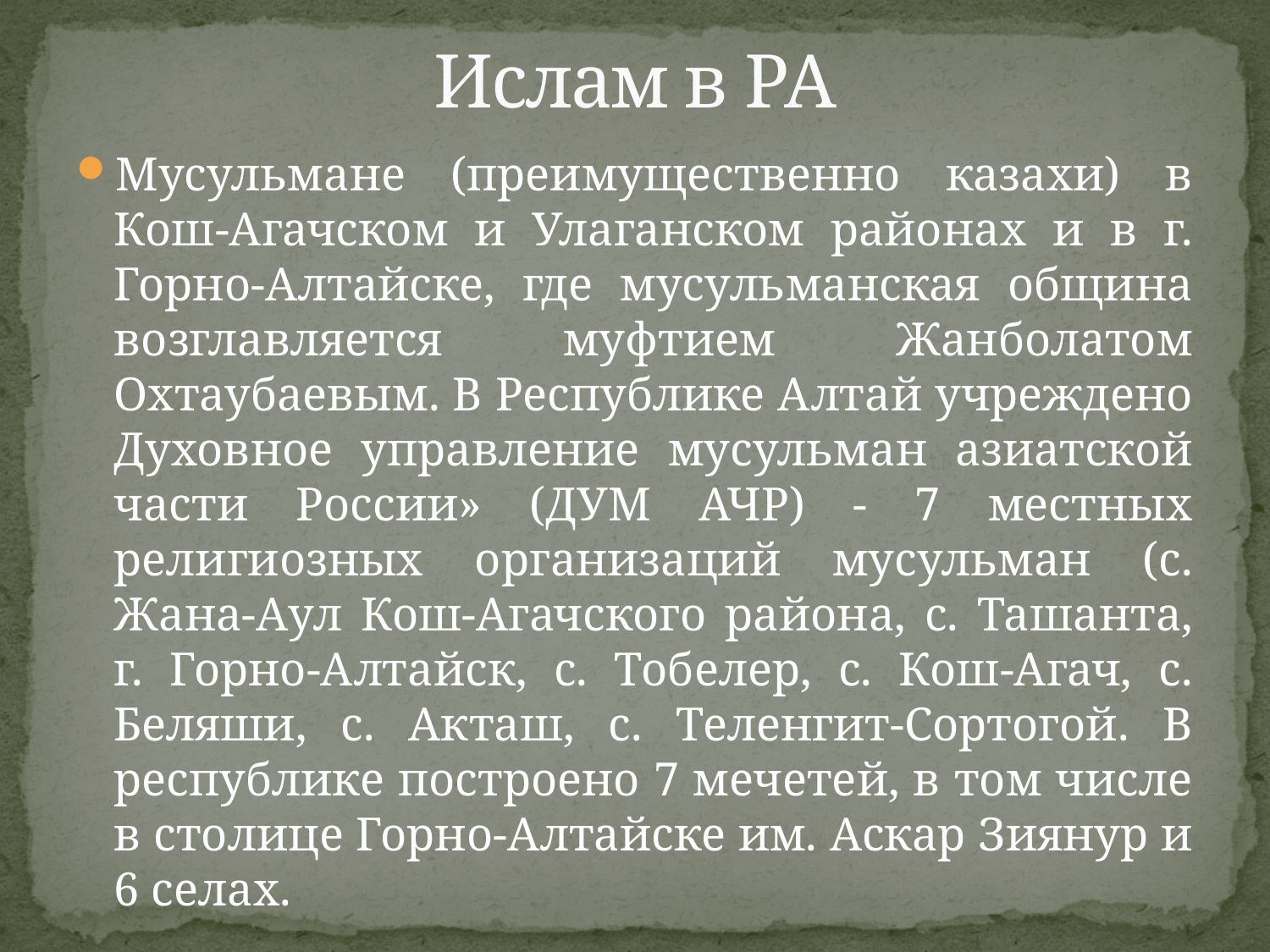

# Ислам в РА
Мусульмане (преимущественно казахи) в Кош-Агачском и Улаганском районах и в г. Горно-Алтайске, где мусульманская община возглавляется муфтием Жанболатом Охтаубаевым. В Республике Алтай учреждено Духовное управление мусульман азиатской части России» (ДУМ АЧР) - 7 местных религиозных организаций мусульман (с. Жана-Аул Кош-Агачского района, с. Ташанта, г. Горно-Алтайск, с. Тобелер, с. Кош-Агач, с. Беляши, с. Акташ, с. Теленгит-Сортогой. В республике построено 7 мечетей, в том числе в столице Горно-Алтайске им. Аскар Зиянур и 6 селах.